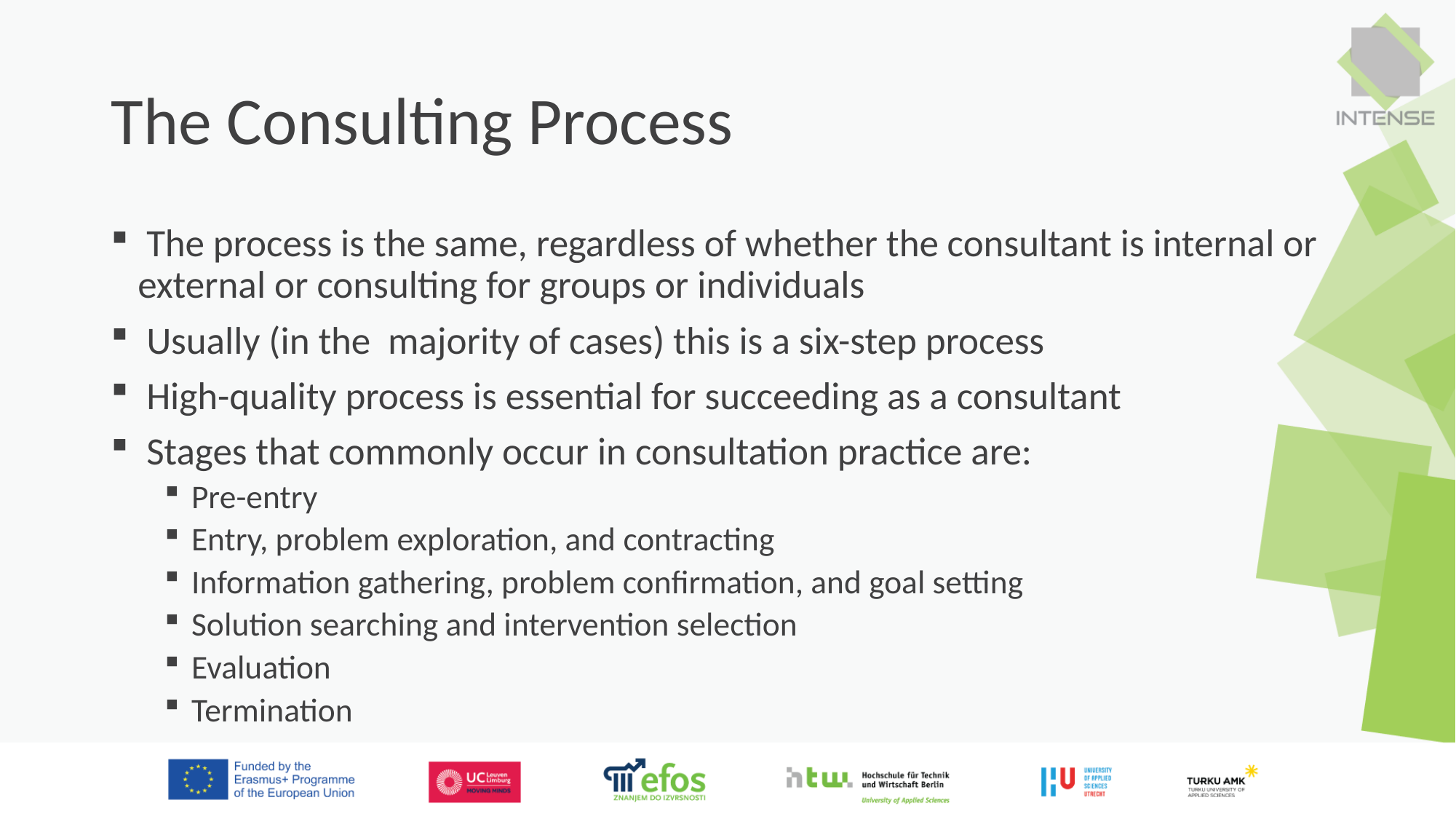

# The Consulting Process
 The process is the same, regardless of whether the consultant is internal or external or consulting for groups or individuals
 Usually (in the  majority of cases) this is a six-step process
 High-quality process is essential for succeeding as a consultant
 Stages that commonly occur in consultation practice are:
Pre-entry
Entry, problem exploration, and contracting
Information gathering, problem confirmation, and goal setting
Solution searching and intervention selection
Evaluation
Termination